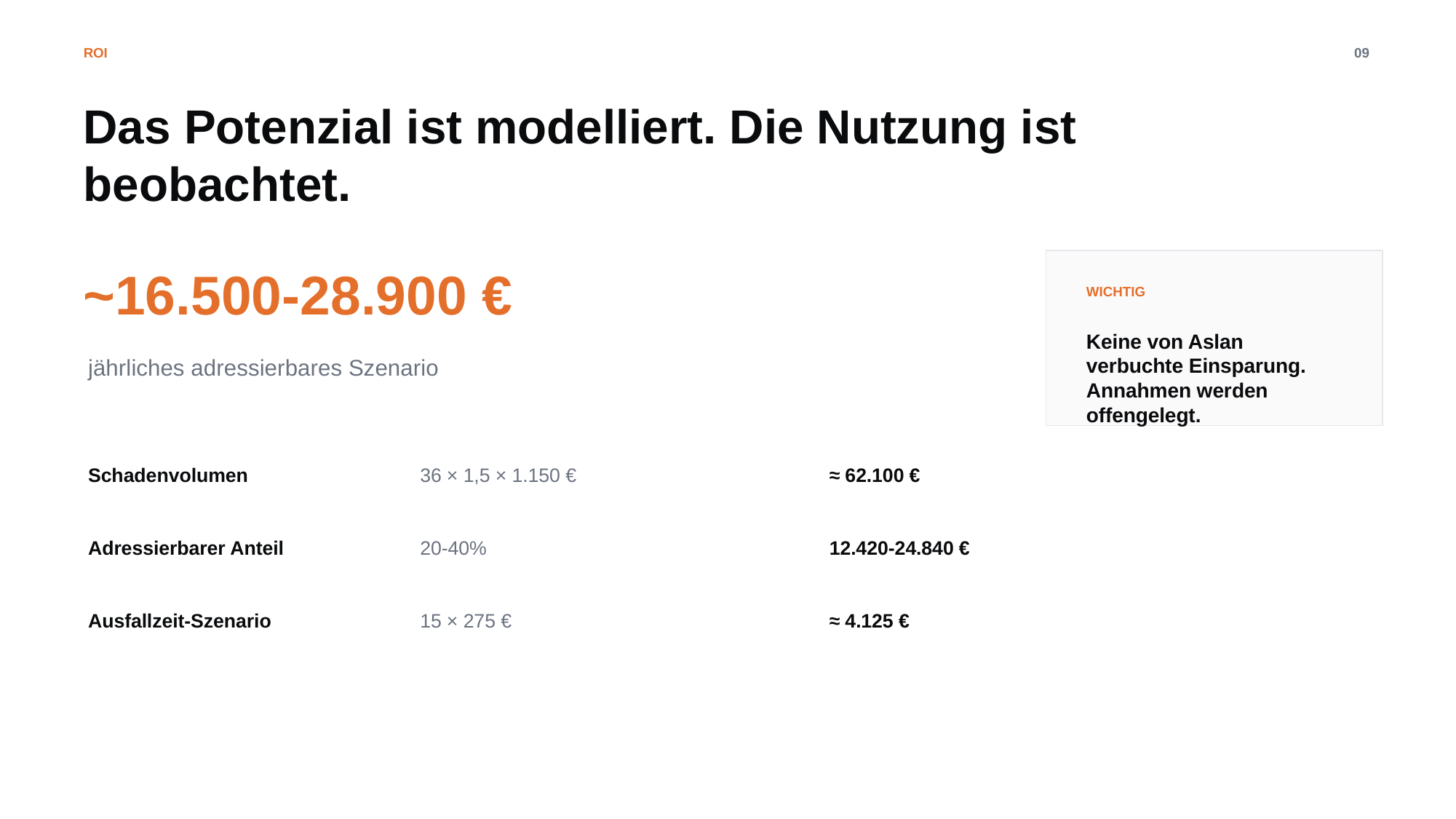

ROI
09
Das Potenzial ist modelliert. Die Nutzung ist beobachtet.

~16.500-28.900 €
WICHTIG
Keine von Aslan verbuchte Einsparung. Annahmen werden offengelegt.
jährliches adressierbares Szenario
Schadenvolumen
36 × 1,5 × 1.150 €
≈ 62.100 €
Adressierbarer Anteil
20-40%
12.420-24.840 €
Ausfallzeit-Szenario
15 × 275 €
≈ 4.125 €